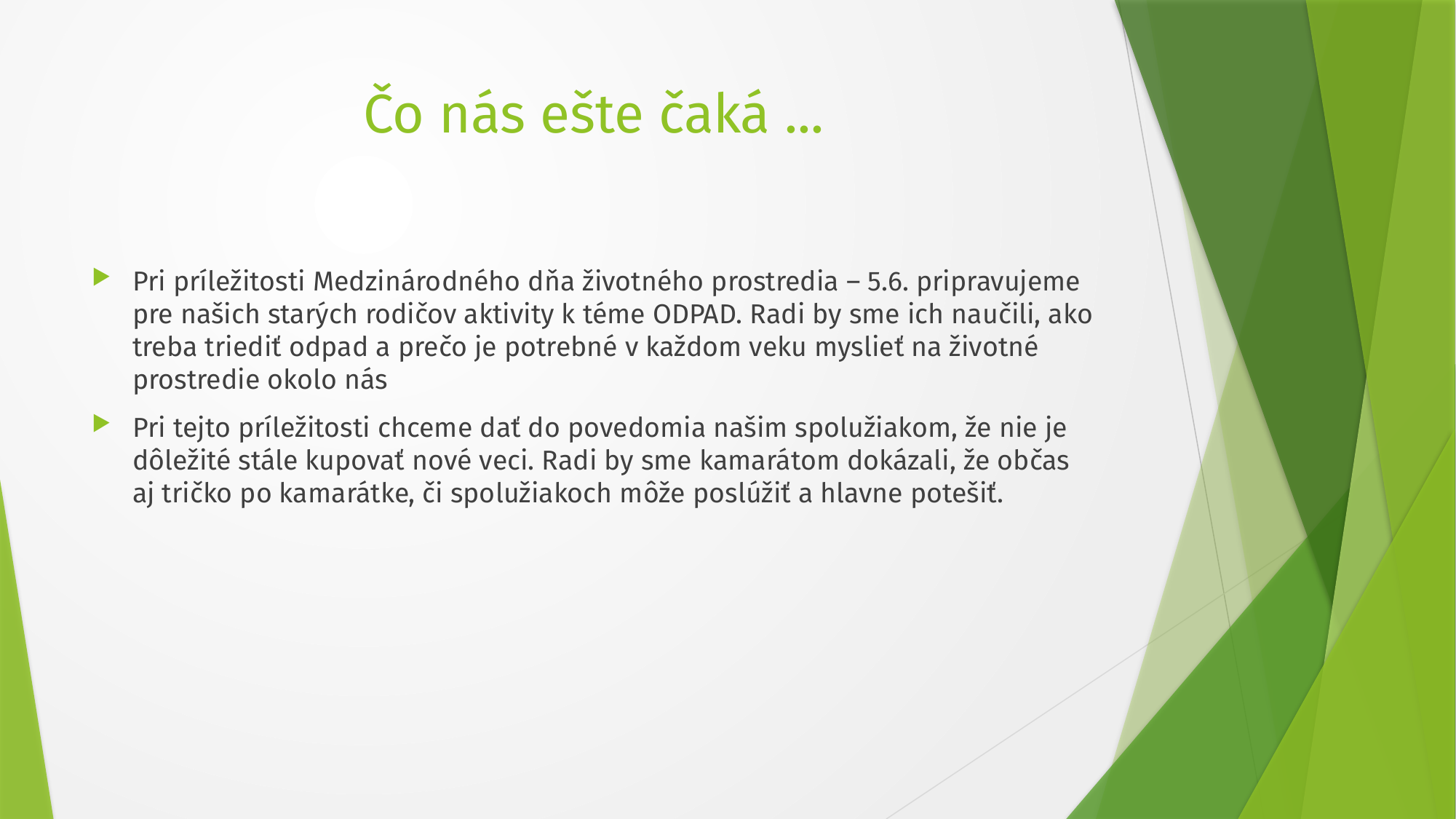

# Čo nás ešte čaká ...
Pri príležitosti Medzinárodného dňa životného prostredia – 5.6. pripravujeme pre našich starých rodičov aktivity k téme ODPAD. Radi by sme ich naučili, ako treba triediť odpad a prečo je potrebné v každom veku myslieť na životné prostredie okolo nás
Pri tejto príležitosti chceme dať do povedomia našim spolužiakom, že nie je dôležité stále kupovať nové veci. Radi by sme kamarátom dokázali, že občas aj tričko po kamarátke, či spolužiakoch môže poslúžiť a hlavne potešiť.